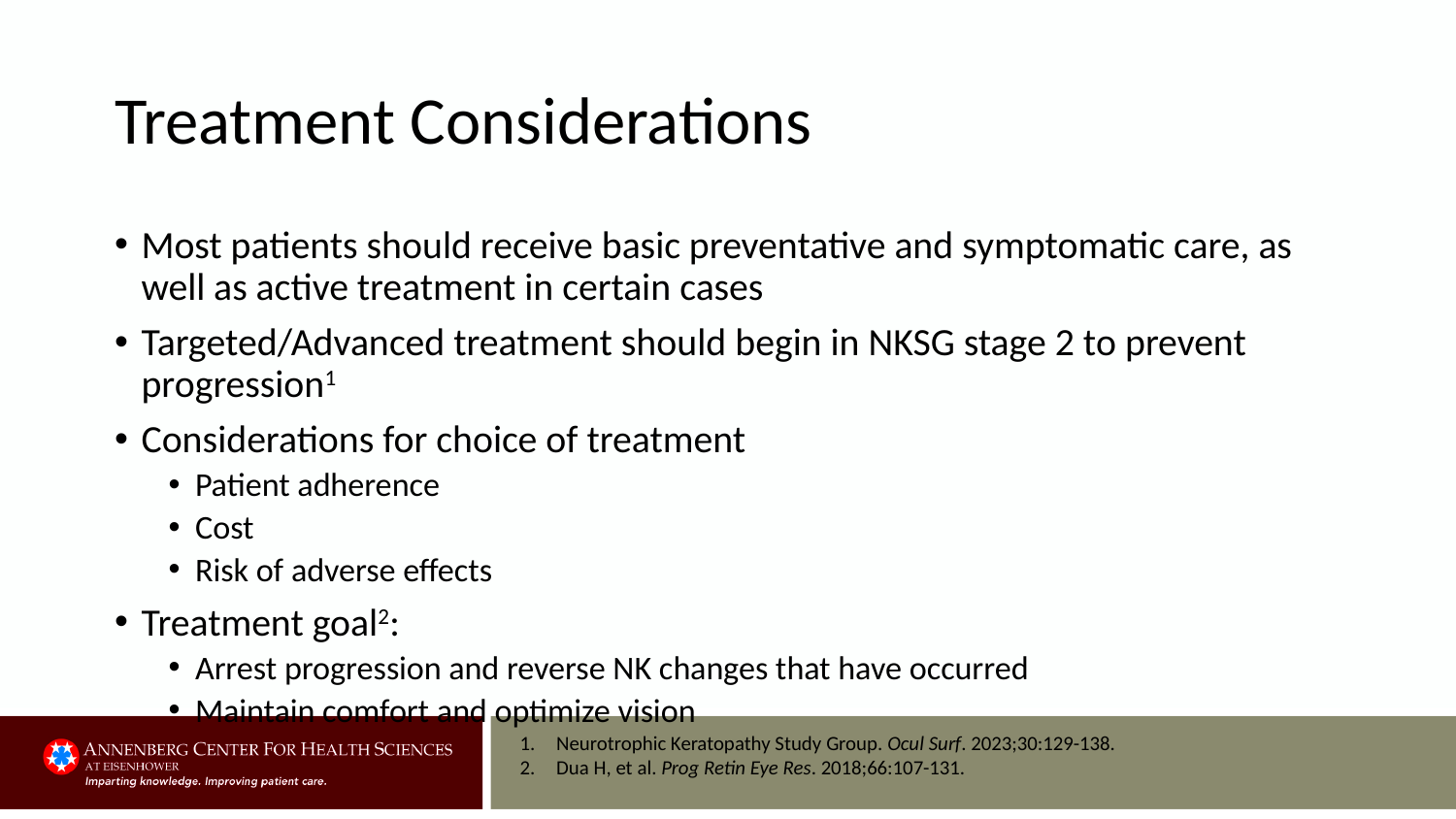

# Treatment Considerations
Most patients should receive basic preventative and symptomatic care, as well as active treatment in certain cases
Targeted/Advanced treatment should begin in NKSG stage 2 to prevent progression1
Considerations for choice of treatment
Patient adherence
Cost
Risk of adverse effects
Treatment goal2:
Arrest progression and reverse NK changes that have occurred
Maintain comfort and optimize vision
Neurotrophic Keratopathy Study Group. Ocul Surf. 2023;30:129-138.
Dua H, et al. Prog Retin Eye Res. 2018;66:107-131.